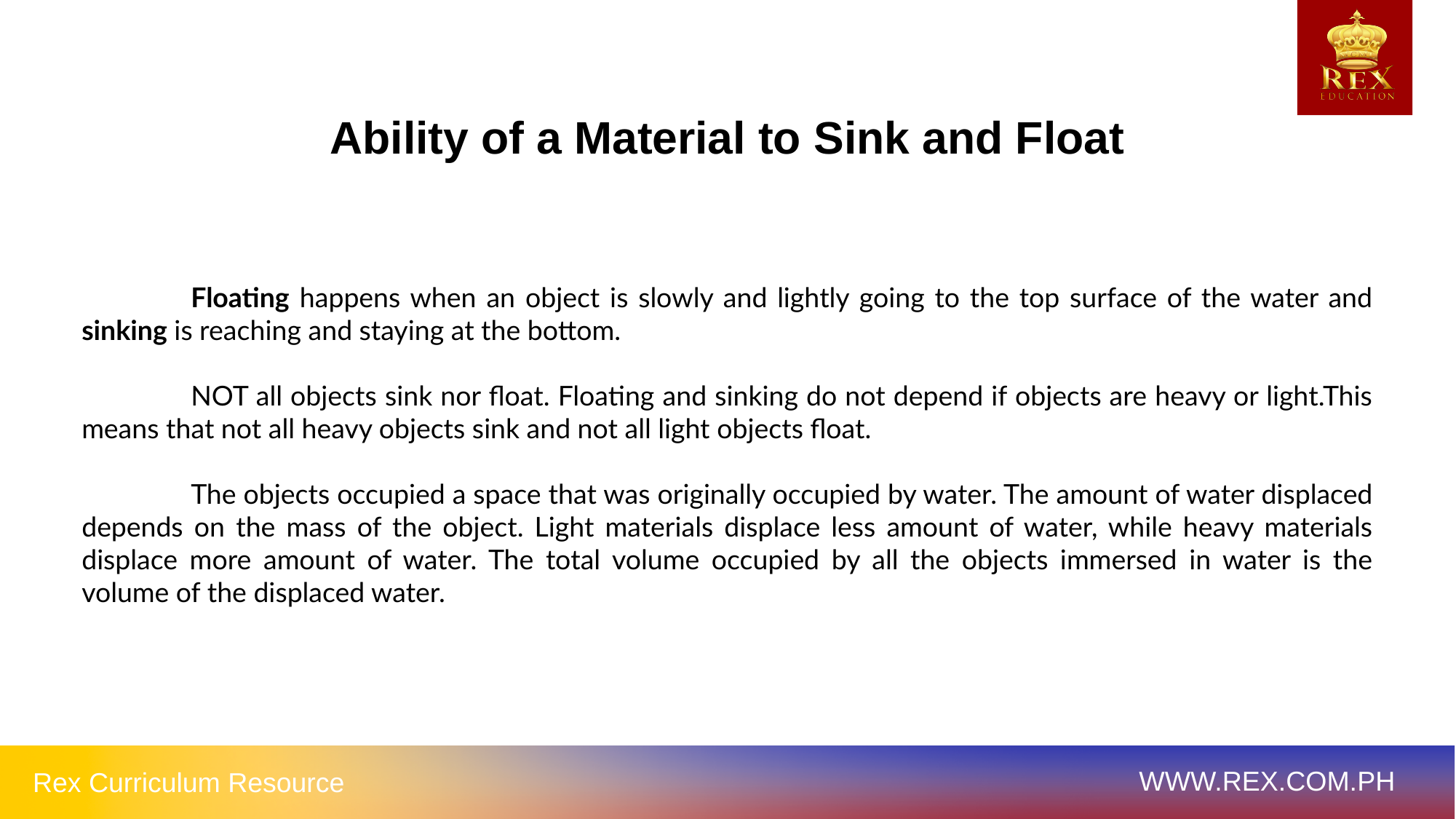

Ability of a Material to Sink and Float
	Floating happens when an object is slowly and lightly going to the top surface of the water and sinking is reaching and staying at the bottom.

	NOT all objects sink nor float. Floating and sinking do not depend if objects are heavy or light.This means that not all heavy objects sink and not all light objects float.

	The objects occupied a space that was originally occupied by water. The amount of water displaced depends on the mass of the object. Light materials displace less amount of water, while heavy materials displace more amount of water. The total volume occupied by all the objects immersed in water is the volume of the displaced water.